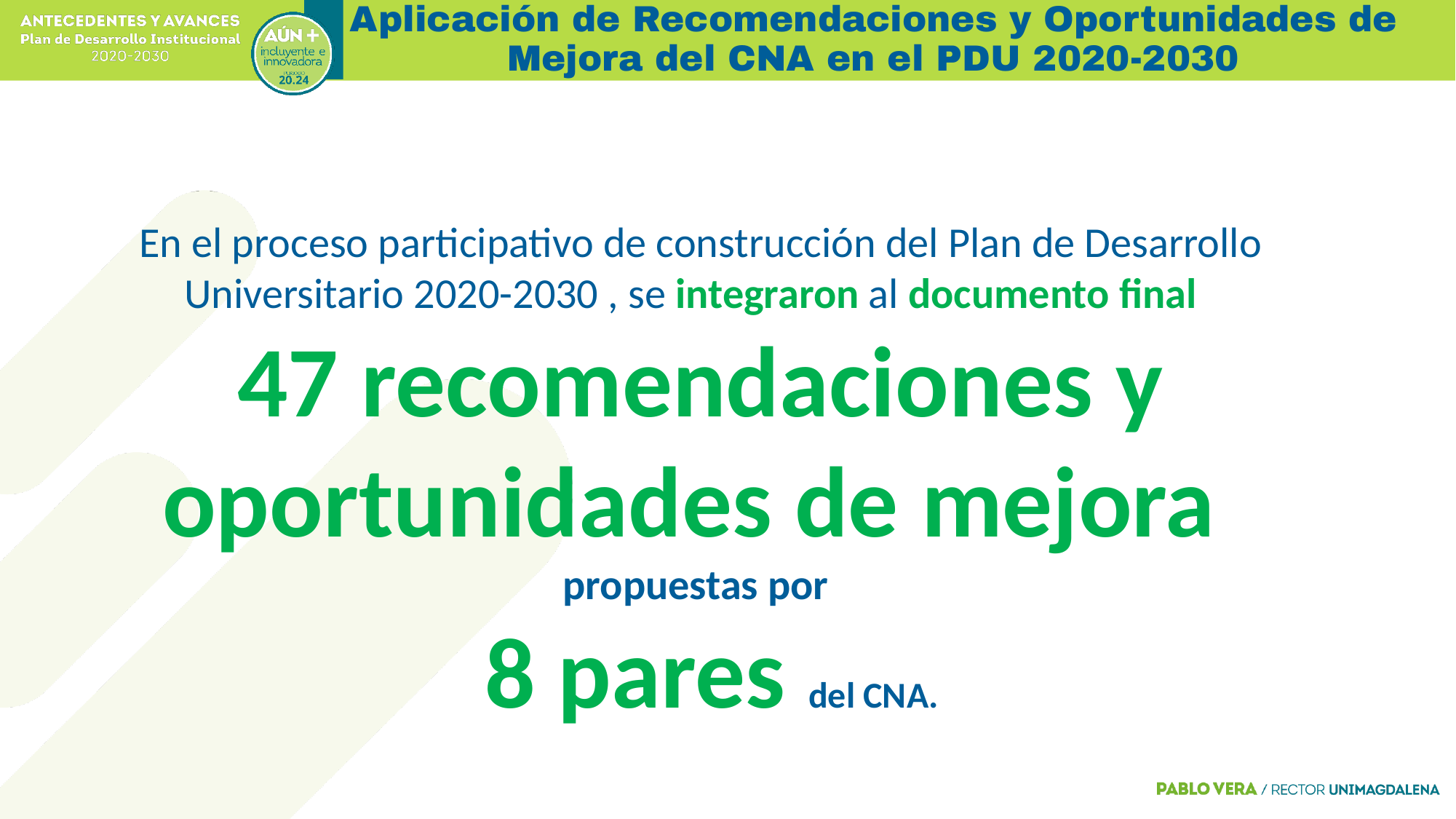

Aplicación de Recomendaciones y Oportunidades de Mejora del CNA en el PDU 2020-2030

En el proceso participativo de construcción del Plan de Desarrollo Universitario 2020-2030 , se integraron al documento final
47 recomendaciones y oportunidades de mejora
propuestas por
 8 pares del CNA.